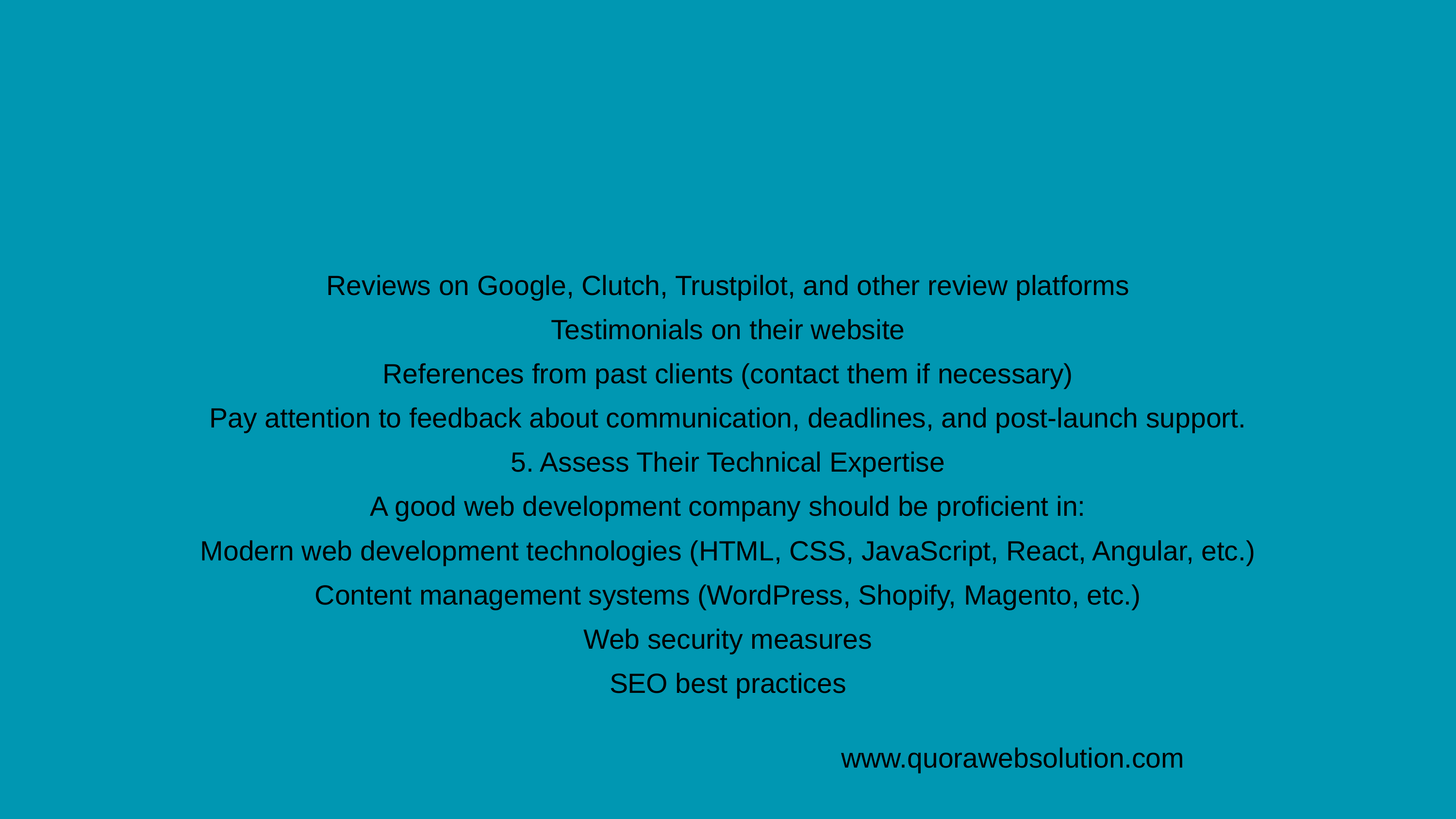

Reviews on Google, Clutch, Trustpilot, and other review platforms
Testimonials on their website
References from past clients (contact them if necessary)
Pay attention to feedback about communication, deadlines, and post-launch support.
5. Assess Their Technical Expertise
A good web development company should be proficient in:
Modern web development technologies (HTML, CSS, JavaScript, React, Angular, etc.)
Content management systems (WordPress, Shopify, Magento, etc.)
Web security measures
SEO best practices
www.quorawebsolution.com